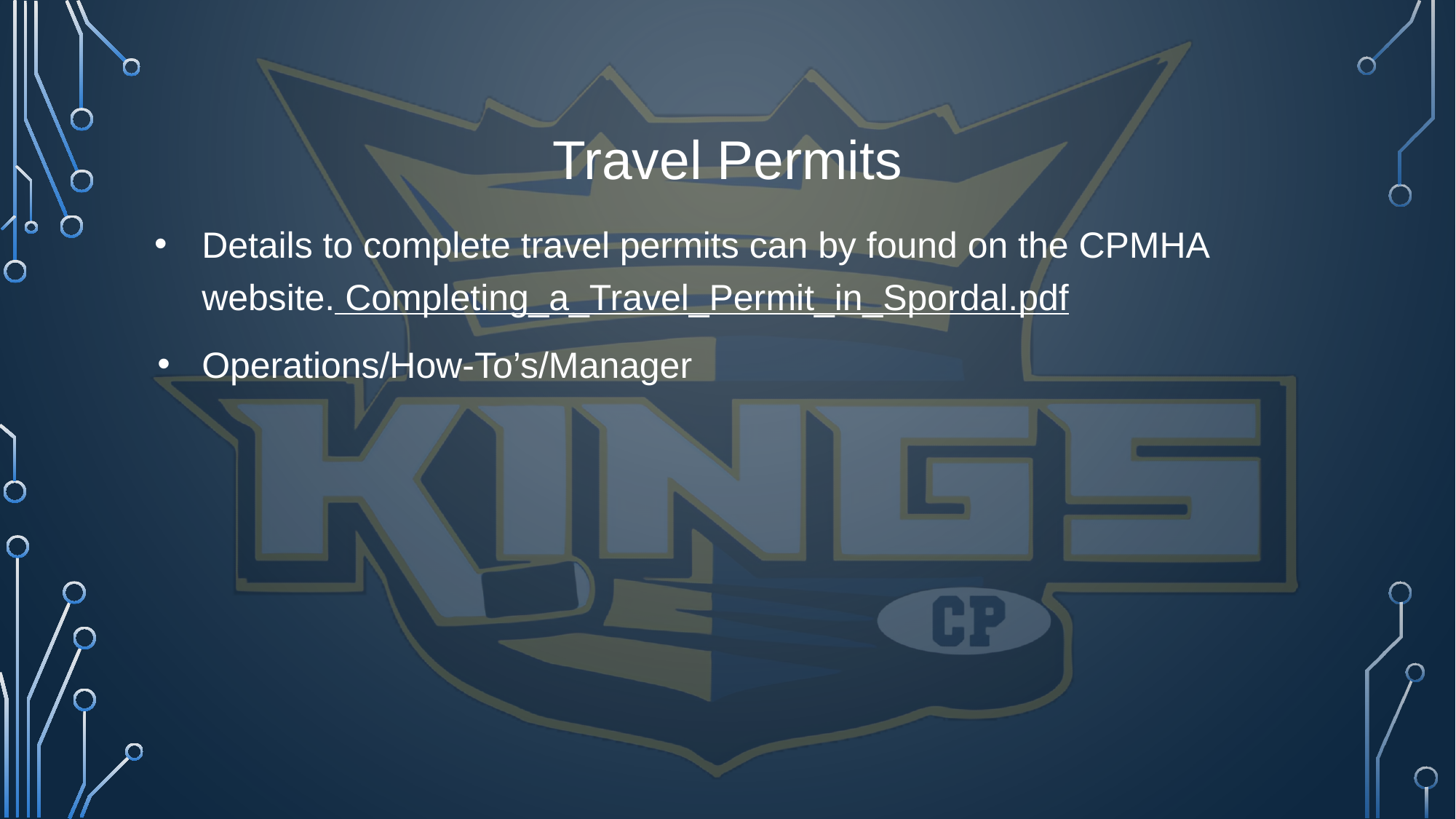

# Travel Permits
Details to complete travel permits can by found on the CPMHA website. Completing_a_Travel_Permit_in_Spordal.pdf
Operations/How-To’s/Manager